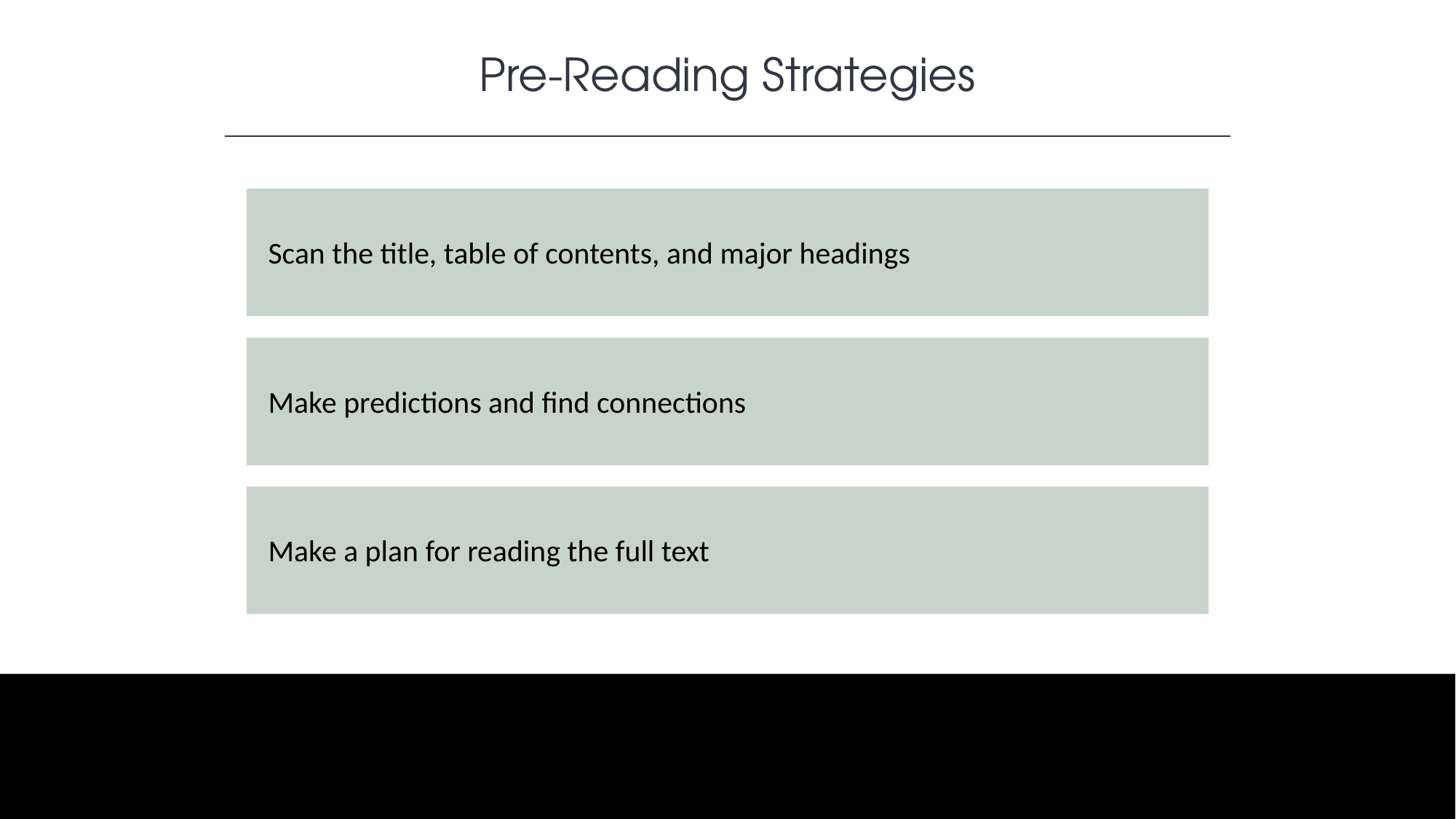

Pre-Reading Strategies
HAWKES LEARNING

Scan the title, table of contents, and major headings

Make predictions and find connections

Make a plan for reading the full text